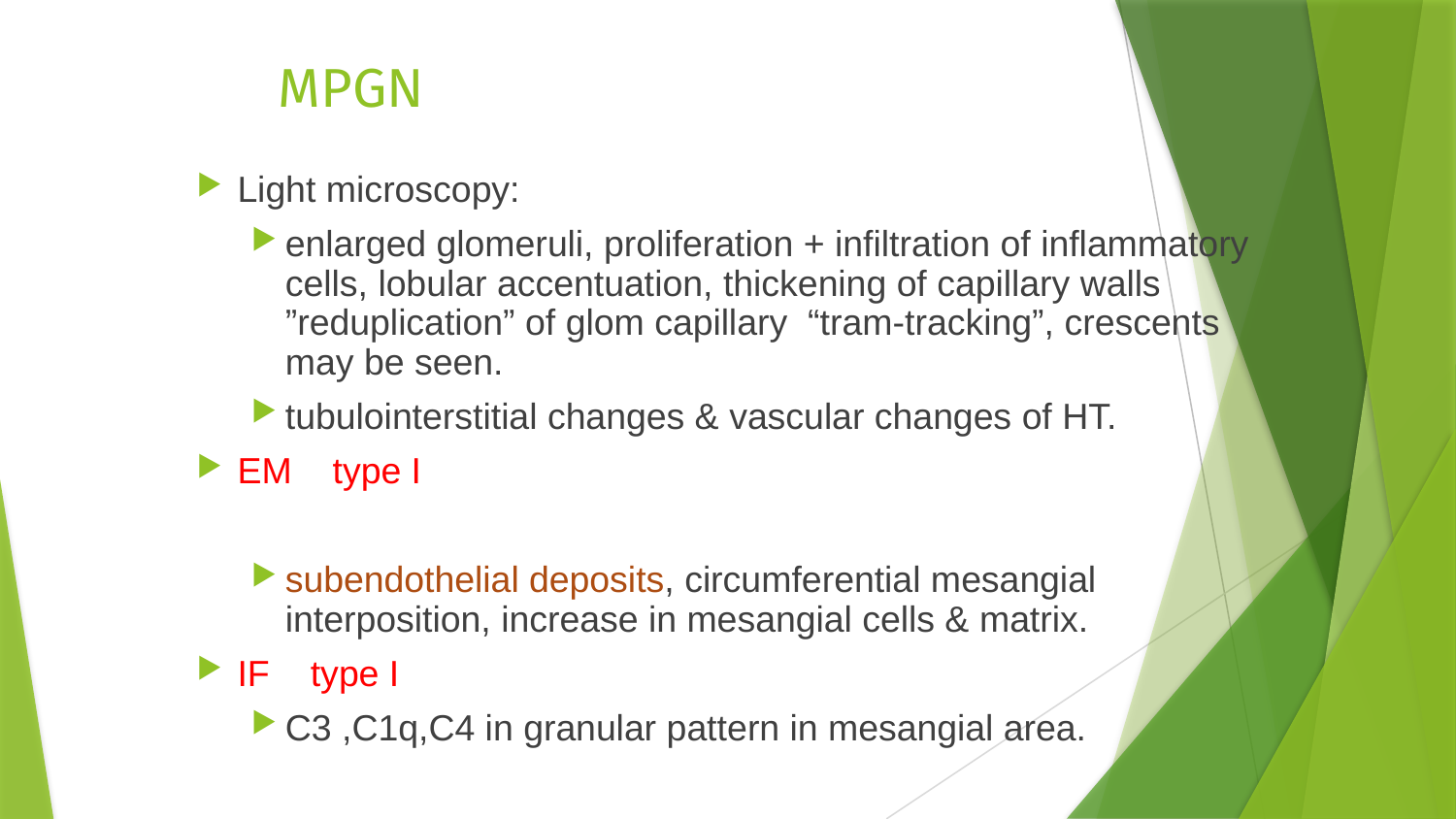

# MPGN
Light microscopy:
enlarged glomeruli, proliferation + infiltration of inflammatory cells, lobular accentuation, thickening of capillary walls ”reduplication” of glom capillary  “tram-tracking”, crescents may be seen.
tubulointerstitial changes & vascular changes of HT.
EM    type I

subendothelial deposits, circumferential mesangial interposition, increase in mesangial cells & matrix.
IF    type I
C3 ,C1q,C4 in granular pattern in mesangial area.